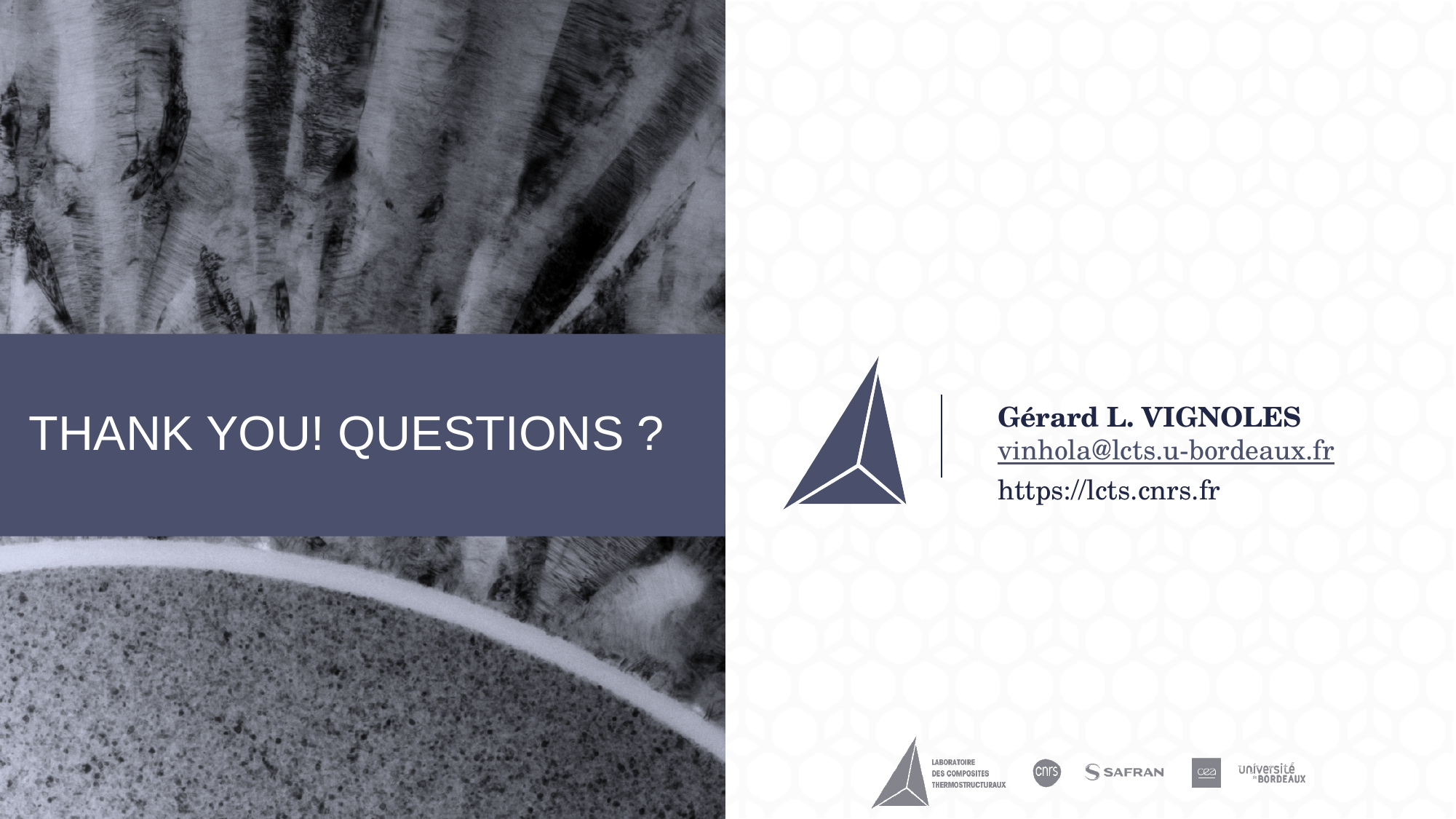

# THANK YOU! QUESTIONS ?
Gérard L. VIGNOLES
vinhola@lcts.u-bordeaux.fr
https://lcts.cnrs.fr